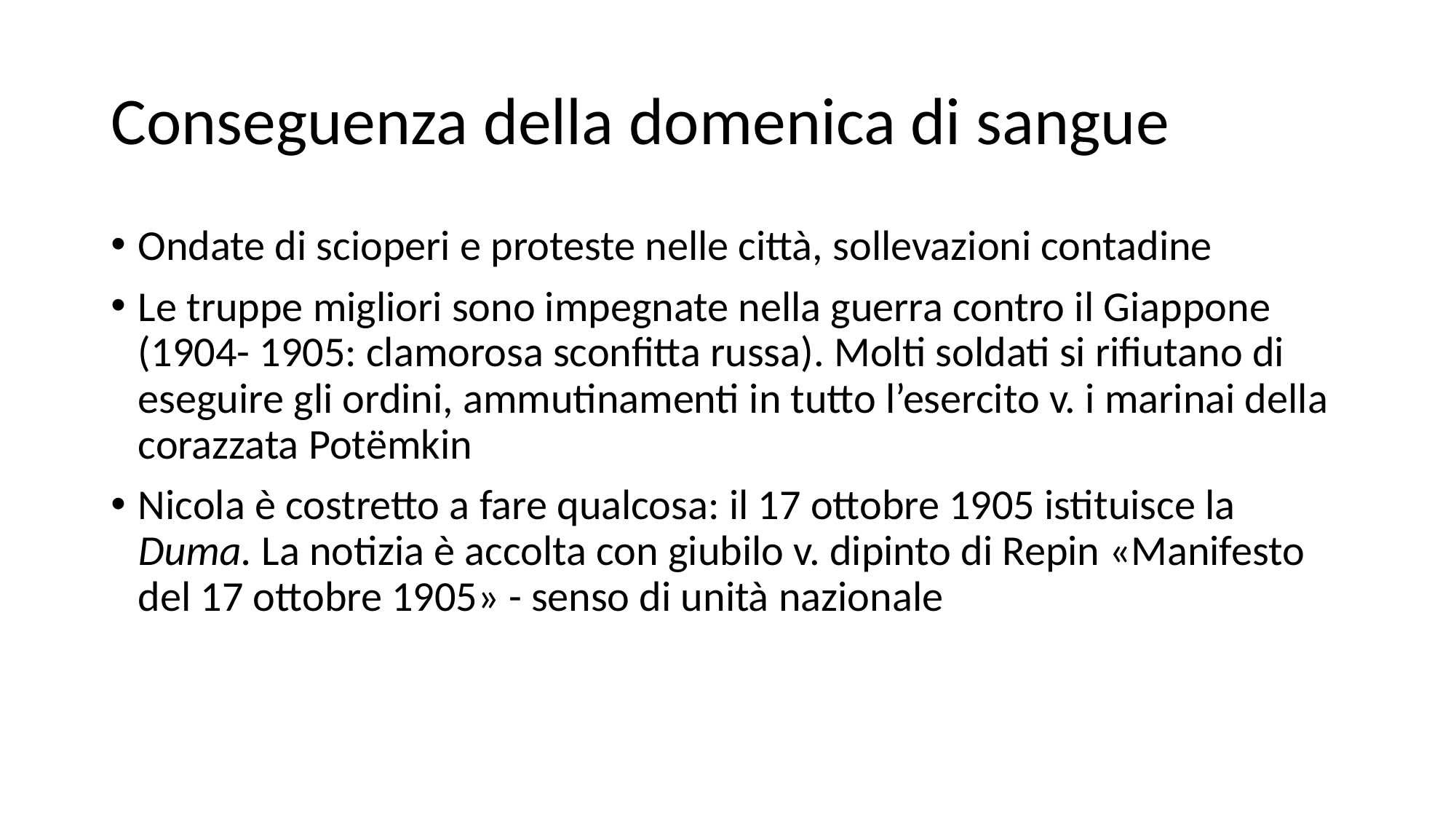

# Conseguenza della domenica di sangue
Ondate di scioperi e proteste nelle città, sollevazioni contadine
Le truppe migliori sono impegnate nella guerra contro il Giappone (1904- 1905: clamorosa sconfitta russa). Molti soldati si rifiutano di eseguire gli ordini, ammutinamenti in tutto l’esercito v. i marinai della corazzata Potёmkin
Nicola è costretto a fare qualcosa: il 17 ottobre 1905 istituisce la Duma. La notizia è accolta con giubilo v. dipinto di Repin «Manifesto del 17 ottobre 1905» - senso di unità nazionale